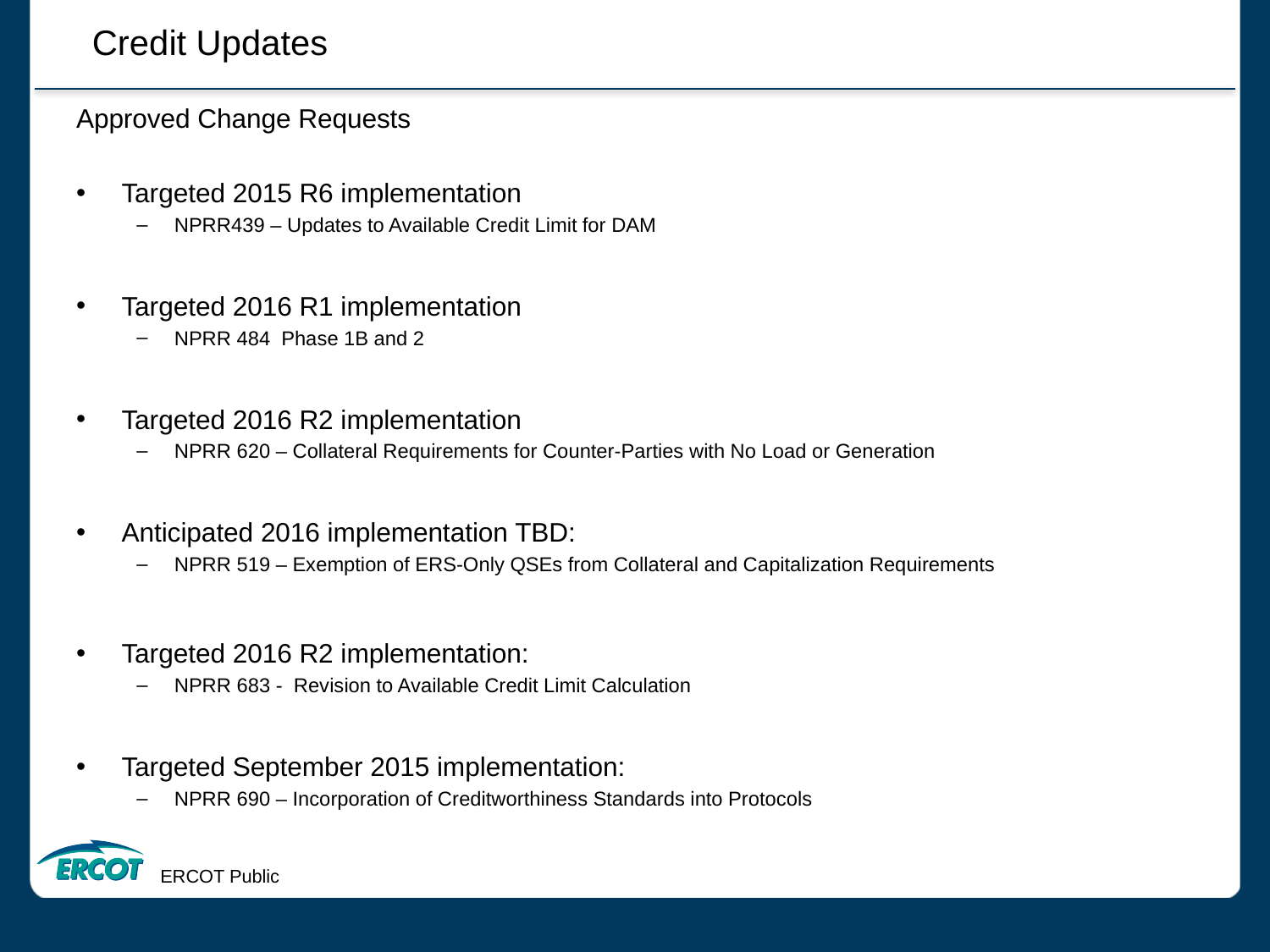

Credit Updates
Approved Change Requests

Targeted 2015 R6 implementation
NPRR439 – Updates to Available Credit Limit for DAM

Targeted 2016 R1 implementation
NPRR 484  Phase 1B and 2

Targeted 2016 R2 implementation
NPRR 620 – Collateral Requirements for Counter-Parties with No Load or Generation

Anticipated 2016 implementation TBD:
NPRR 519 – Exemption of ERS-Only QSEs from Collateral and Capitalization Requirements

Targeted 2016 R2 implementation:
NPRR 683 -  Revision to Available Credit Limit Calculation

Targeted September 2015 implementation:
NPRR 690 – Incorporation of Creditworthiness Standards into Protocols

ERCOT Public